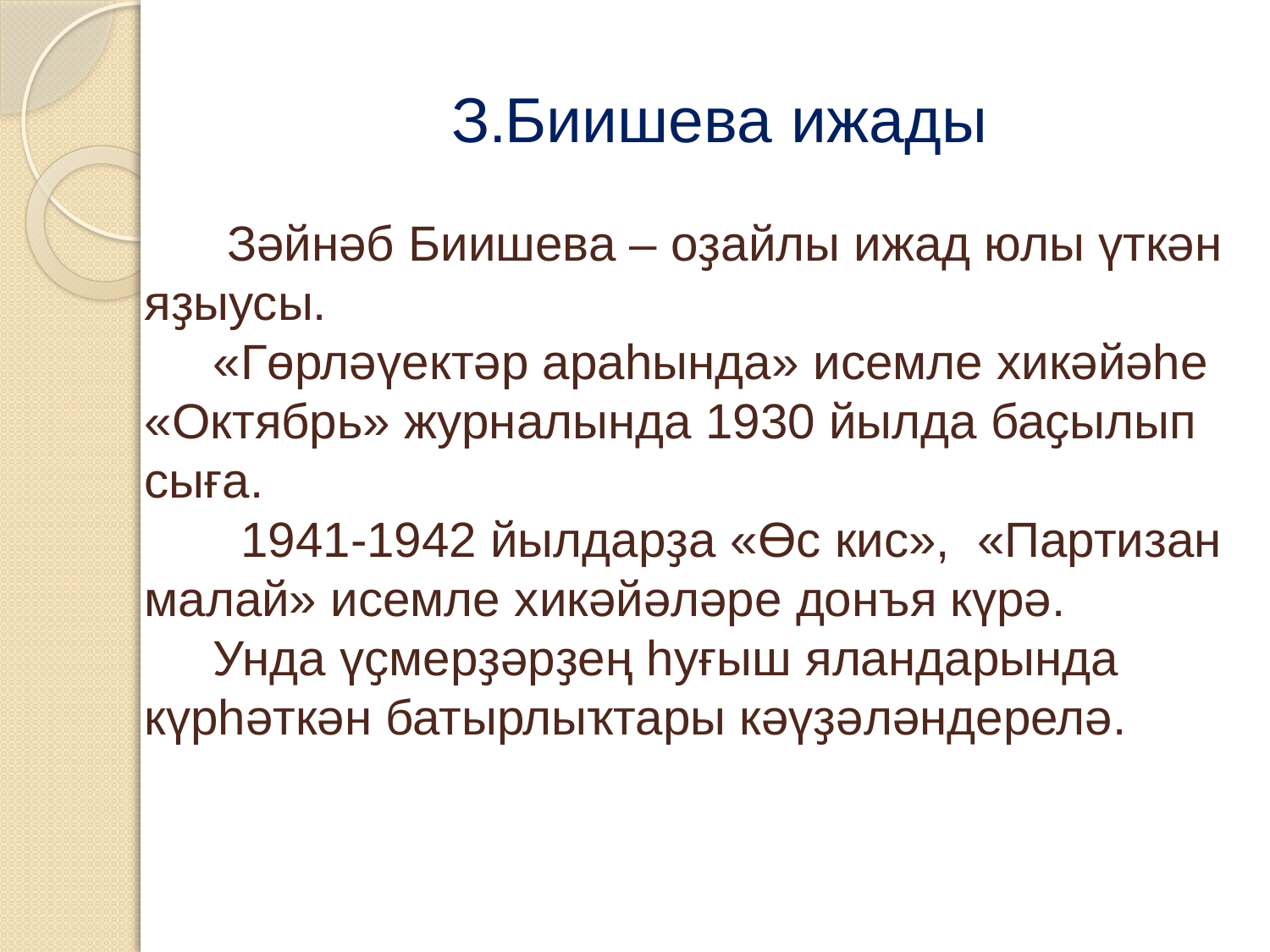

# З.Биишева ижады

      Зәйнәб Биишева – оҙайлы ижад юлы үткән яҙыусы.
     «Гөрләүектәр араһында» исемле хикәйәһе «Октябрь» журналында 1930 йылда баҫылып сыға.
       1941-1942 йылдарҙа «Өс кис»,  «Партизан малай» исемле хикәйәләре донъя күрә.
     Унда үҫмерҙәрҙең һуғыш яландарында күрһәткән батырлыҡтары кәүҙәләндерелә.